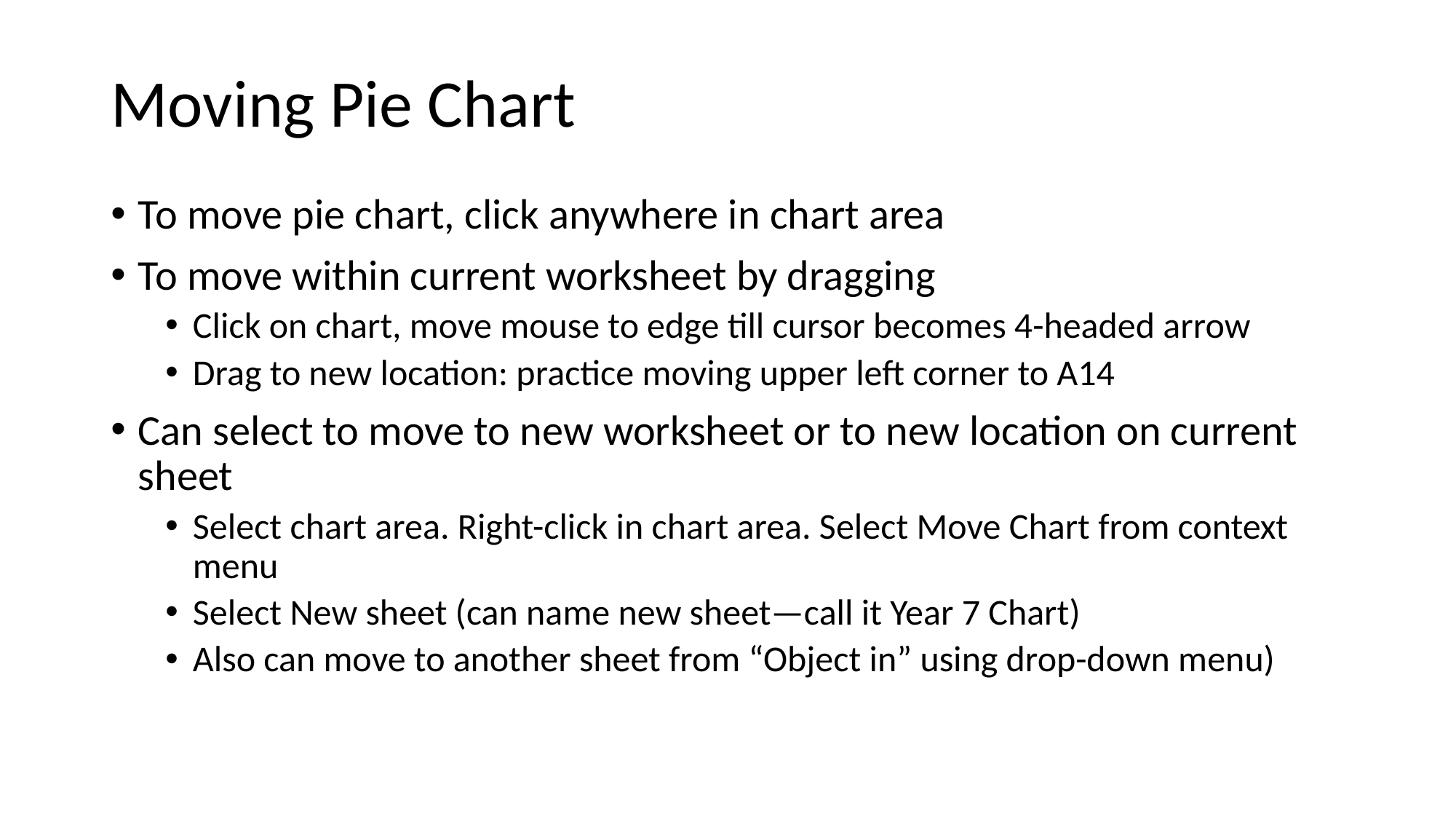

# Moving Pie Chart
To move pie chart, click anywhere in chart area
To move within current worksheet by dragging
Click on chart, move mouse to edge till cursor becomes 4-headed arrow
Drag to new location: practice moving upper left corner to A14
Can select to move to new worksheet or to new location on current sheet
Select chart area. Right-click in chart area. Select Move Chart from context menu
Select New sheet (can name new sheet—call it Year 7 Chart)
Also can move to another sheet from “Object in” using drop-down menu)